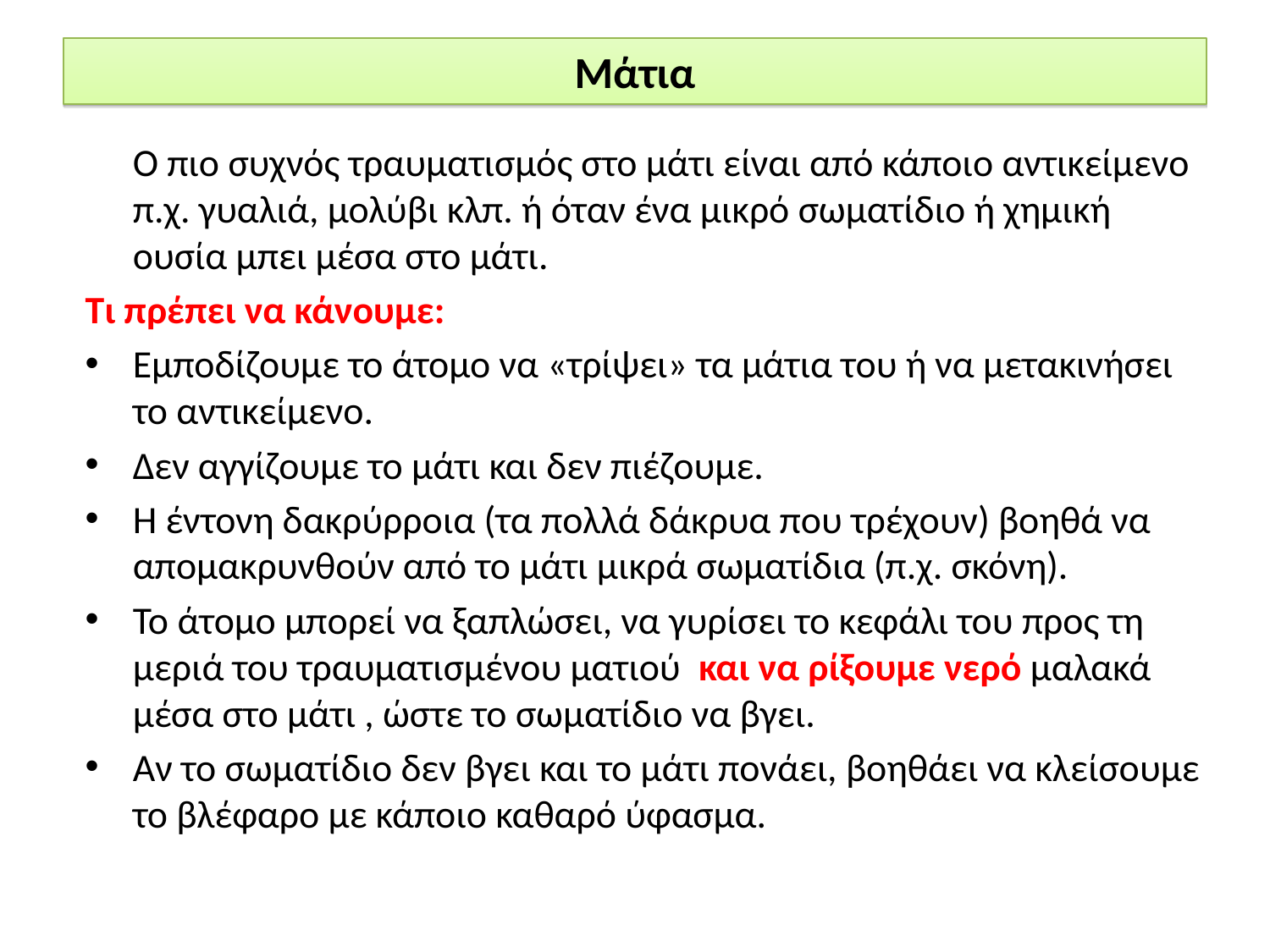

# Μάτια
	Ο πιο συχνός τραυματισμός στο μάτι είναι από κάποιο αντικείμενο π.χ. γυαλιά, μολύβι κλπ. ή όταν ένα μικρό σωματίδιο ή χημική ουσία μπει μέσα στο μάτι.
Τι πρέπει να κάνουμε:
Εμποδίζουμε το άτομο να «τρίψει» τα μάτια του ή να μετακινήσει το αντικείμενο.
Δεν αγγίζουμε το μάτι και δεν πιέζουμε.
Η έντονη δακρύρροια (τα πολλά δάκρυα που τρέχουν) βοηθά να απομακρυνθούν από το μάτι μικρά σωματίδια (π.χ. σκόνη).
Το άτομο μπορεί να ξαπλώσει, να γυρίσει το κεφάλι του προς τη μεριά του τραυματισμένου ματιού  και να ρίξουμε νερό μαλακά μέσα στο μάτι , ώστε το σωματίδιο να βγει.
Αν το σωματίδιο δεν βγει και το μάτι πονάει, βοηθάει να κλείσουμε το βλέφαρο με κάποιο καθαρό ύφασμα.